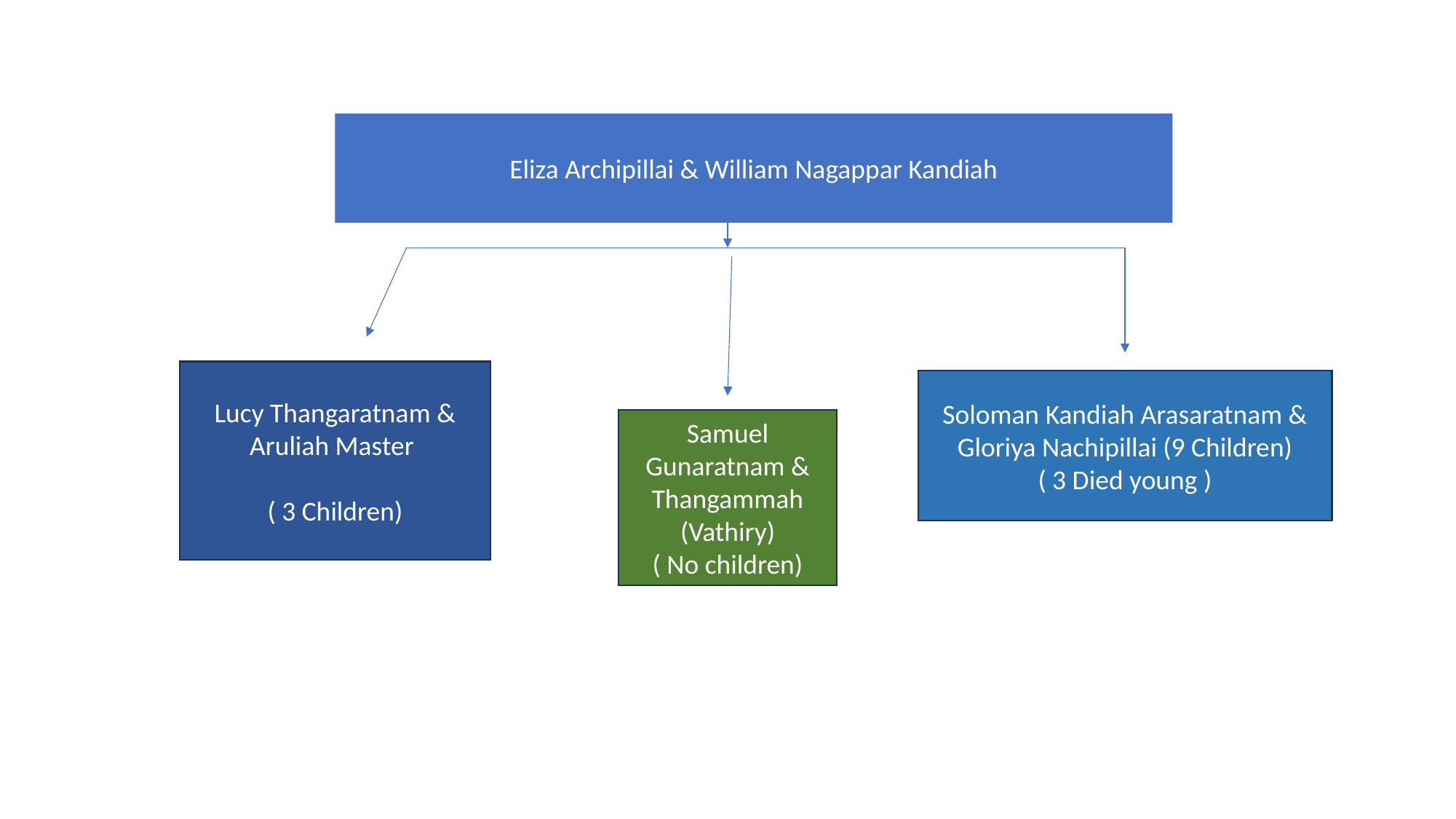

Eliza Archipillai & William Nagappar Kandiah
Lucy Thangaratnam & Aruliah Master

( 3 Children)
Soloman Kandiah Arasaratnam & Gloriya Nachipillai (9 Children)
( 3 Died young )
Samuel Gunaratnam & Thangammah (Vathiry)
( No children)